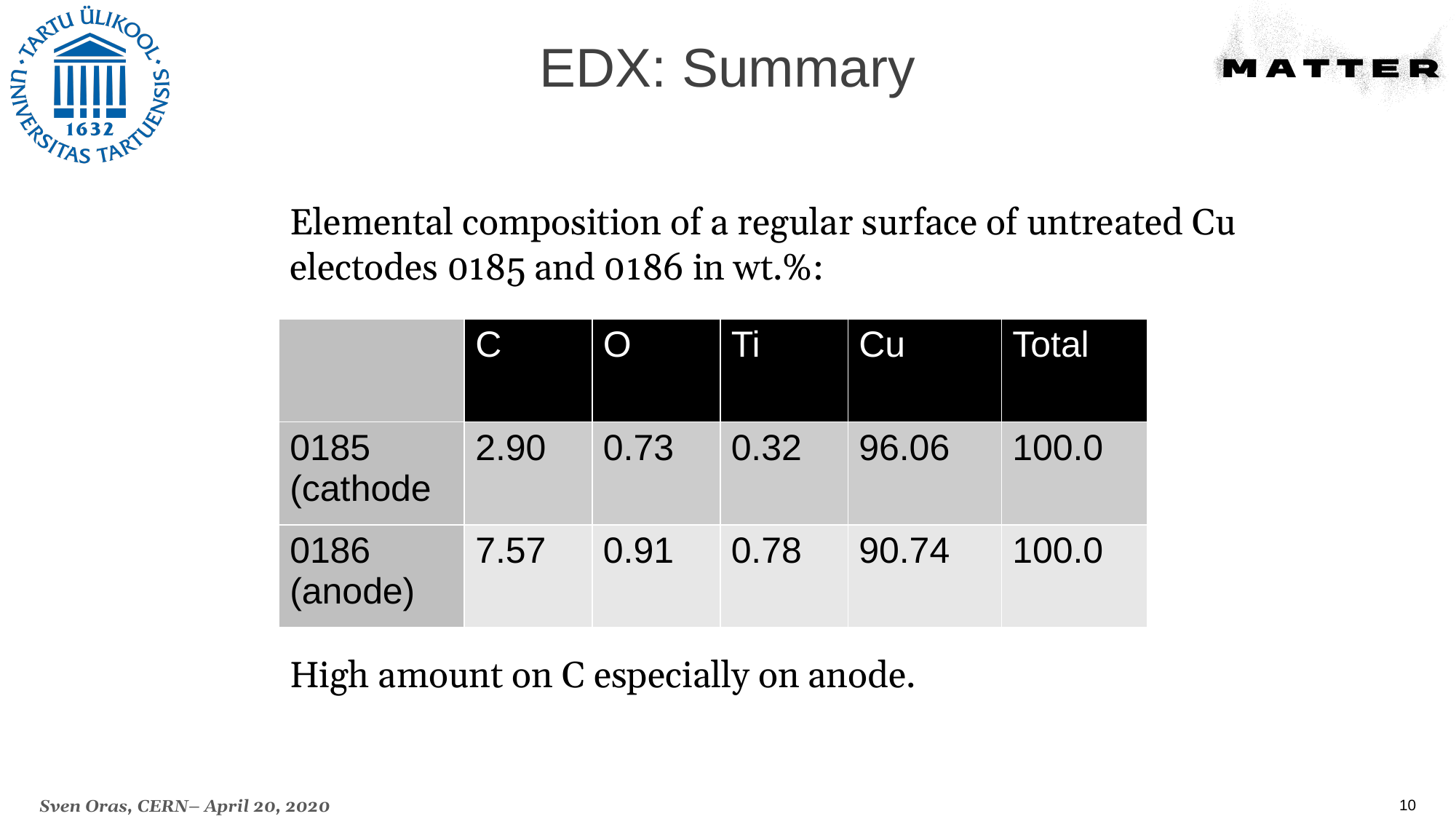

EDX: Summary
Elemental composition of a regular surface of untreated Cu electodes 0185 and 0186 in wt.%:

High amount on C especially on anode.
|  | C | O | Ti | Cu | Total |
| --- | --- | --- | --- | --- | --- |
| 0185 (cathode | 2.90 | 0.73 | 0.32 | 96.06 | 100.0 |
| 0186 (anode) | 7.57 | 0.91 | 0.78 | 90.74 | 100.0 |